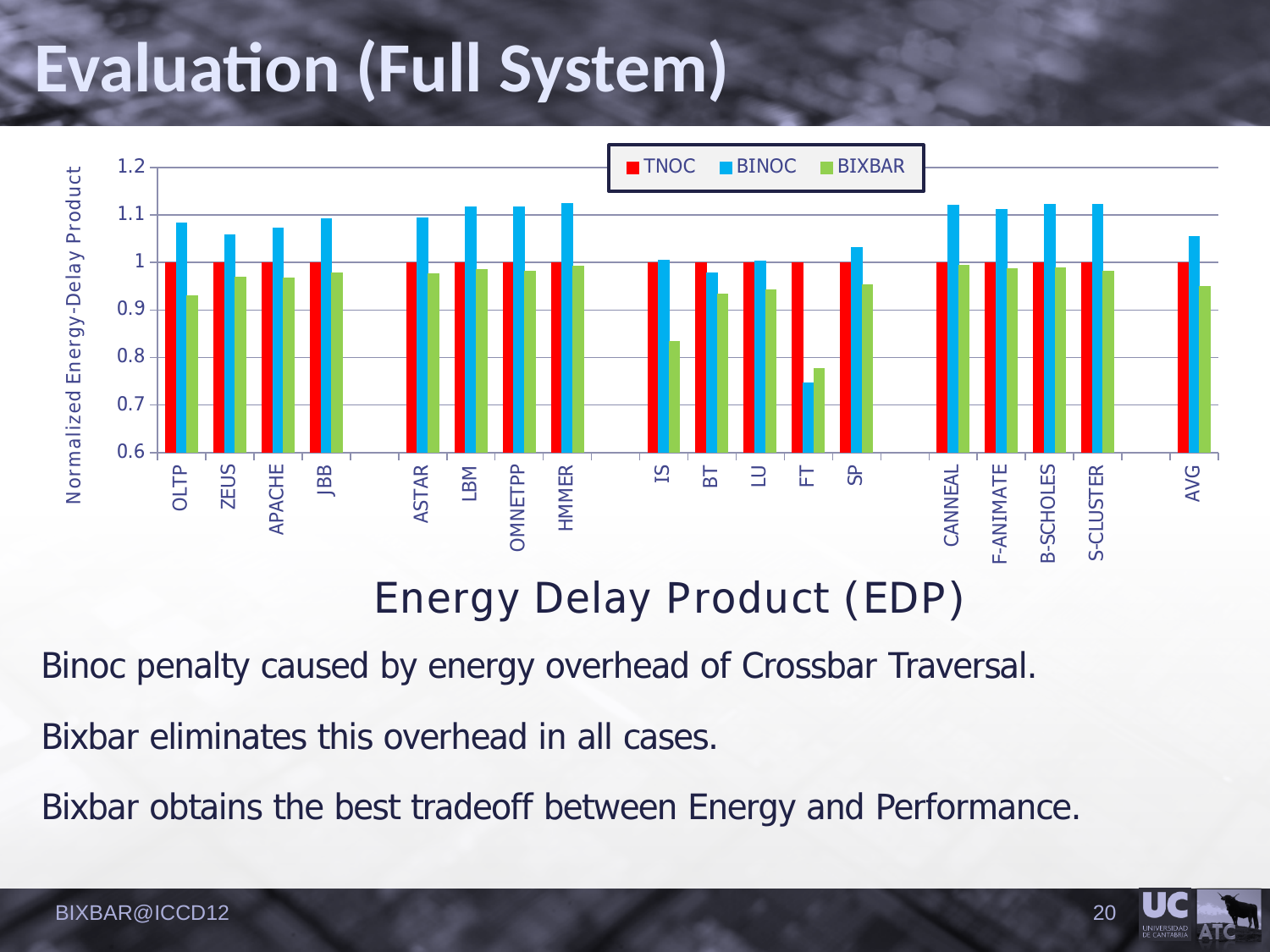

Evaluation (Full System)

### Chart

| Category |  |  |  |
|---|---|---|---|
| OLTP | 1.0 | 1.082276359012251 | 0.930373209242118 |
| ZEUS | 1.0 | 1.0589831000606067 | 0.9686369468350999 |
| APACHE | 1.0 | 1.0729246508495254 | 0.9669756529826417 |
| JBB | 1.0 | 1.0926799966658813 | 0.9787971632231128 |
|  | None | None | None |
| ASTAR | 1.0 | 1.093189826122852 | 0.9756181920385149 |
| LBM | 1.0 | 1.1171393844690358 | 0.9851053019056082 |
| OMNETPP | 1.0 | 1.117907266571457 | 0.9822287192905521 |
| HMMER | 1.0 | 1.1247454399187147 | 0.9918041644717935 |
|  | None | None | None |
| IS | 1.0 | 1.0048576078075695 | 0.8338470965137909 |
| BT | 1.0 | 0.9785481806823377 | 0.9331296291895612 |
| LU | 1.0 | 1.002578714581776 | 0.9418305867639566 |
| FT | 1.0 | 0.7462902072263476 | 0.7772680813190537 |
| SP | 1.0 | 1.0308752035973918 | 0.9522691019553201 |
|  | None | None | None |
| CANNEAL | 1.0 | 1.1213622289124776 | 0.9933129795674746 |
| F-ANIMATE | 1.0 | 1.1110002539769979 | 0.9867890214930356 |
| B-SCHOLES | 1.0 | 1.1217313795097086 | 0.9893298115383516 |
| S-CLUSTER | 1.0 | 1.1219085036123313 | 0.9822960518603076 |
|  | None | None | None |
| AVG | 1.0 | 1.0542123691247653 | 0.9492606590469096 |
Energy Delay Product (EDP)
Binoc penalty caused by energy overhead of Crossbar Traversal.
Bixbar eliminates this overhead in all cases.
Bixbar obtains the best tradeoff between Energy and Performance.
BIXBAR@ICCD12
20